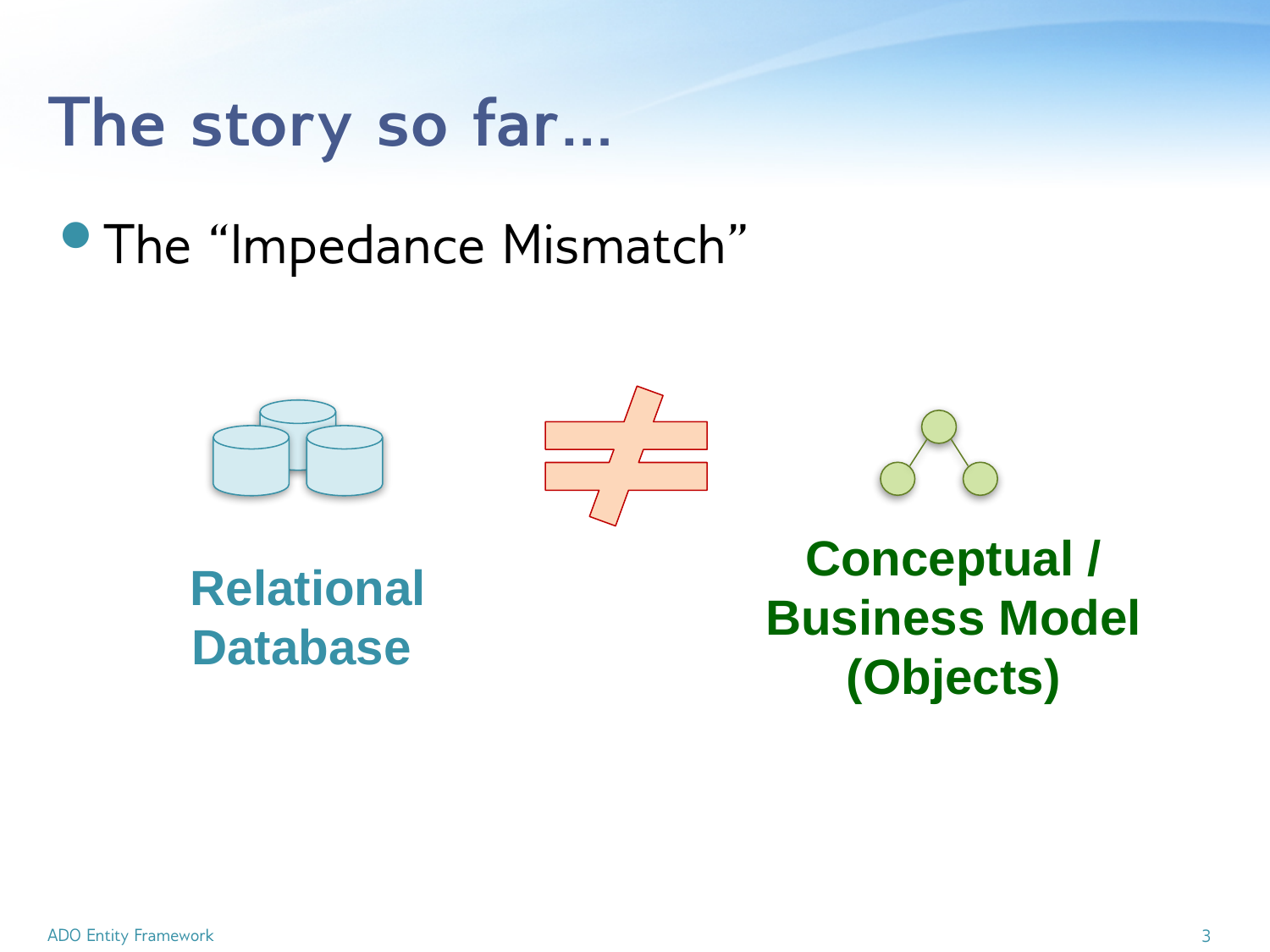

# The story so far…
The “Impedance Mismatch”

Conceptual / Business Model (Objects)
Relational Database
ADO Entity Framework
3